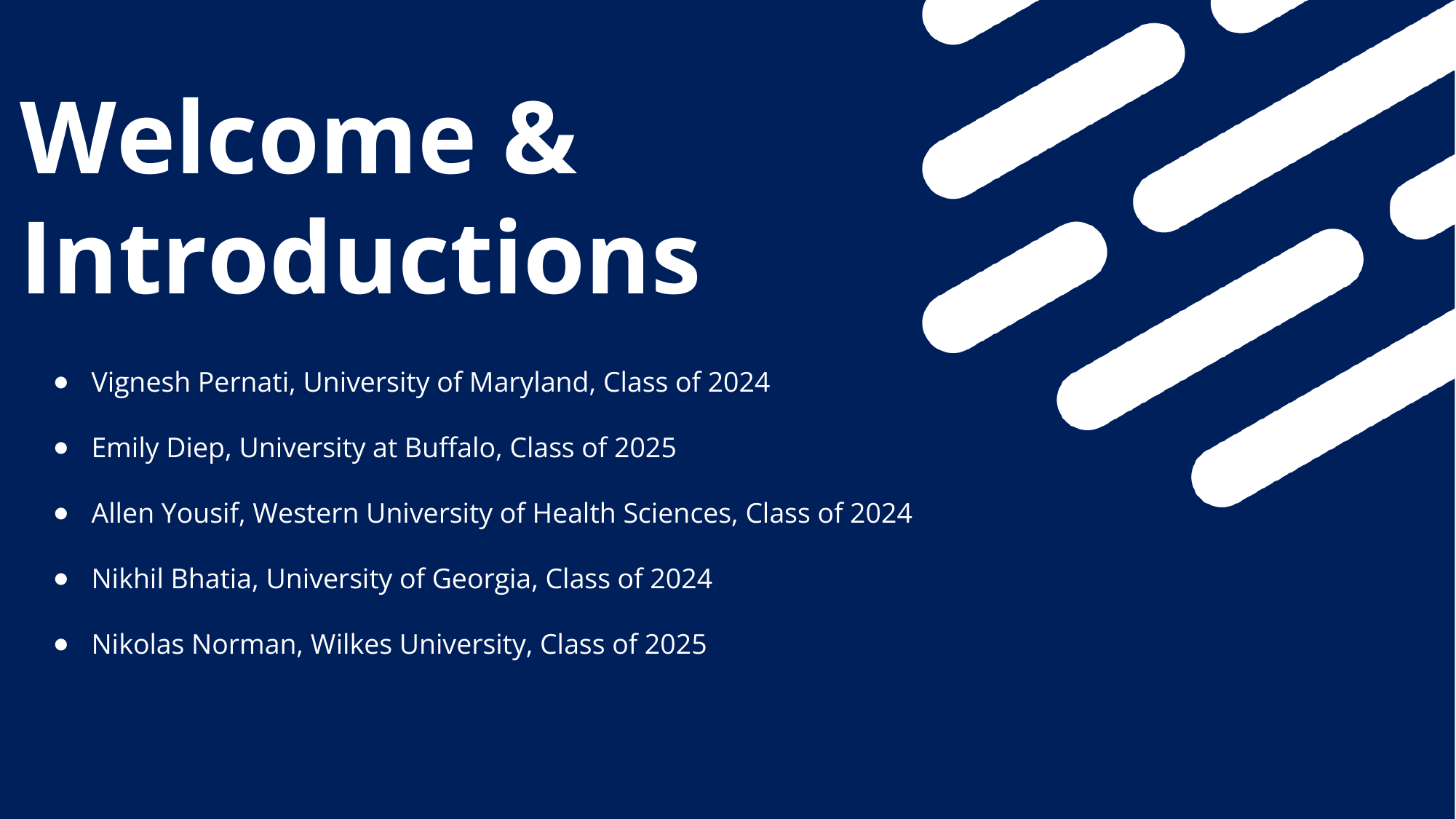

Welcome &
Introductions
Vignesh Pernati, University of Maryland, Class of 2024

Emily Diep, University at Buffalo, Class of 2025

Allen Yousif, Western University of Health Sciences, Class of 2024

Nikhil Bhatia, University of Georgia, Class of 2024

Nikolas Norman, Wilkes University, Class of 2025